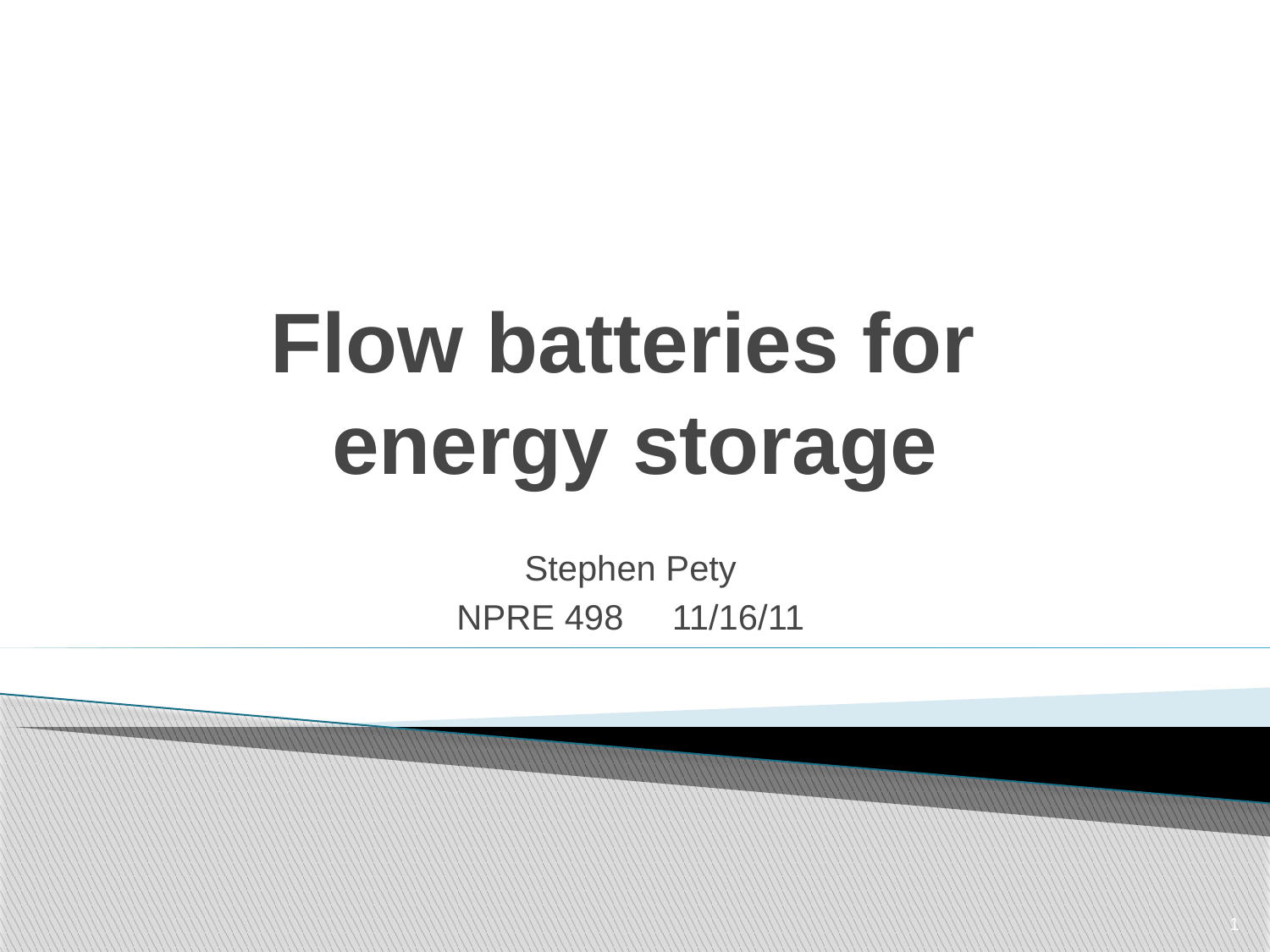

# Flow batteries for energy storage
Stephen Pety
NPRE 498     11/16/11
1